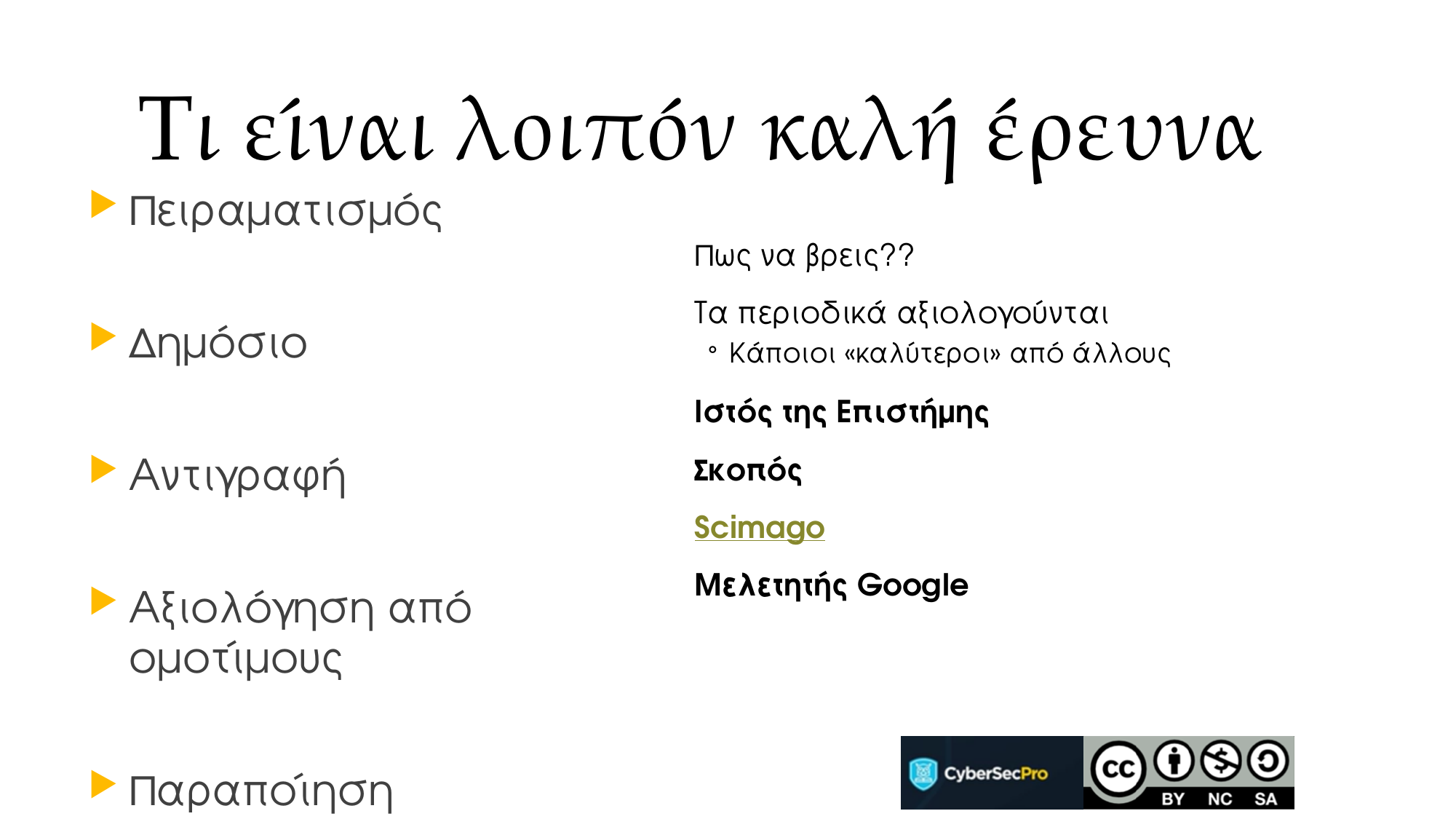

# Τι είναι λοιπόν καλή έρευνα
Πειραματισμός

Δημόσιο

Αντιγραφή

Αξιολόγηση από ομοτίμους

Παραποίηση

Πως να βρεις??
Τα περιοδικά αξιολογούνται
Κάποιοι «καλύτεροι» από άλλους
Ιστός της Επιστήμης
Σκοπός
Scimago
Μελετητής Google